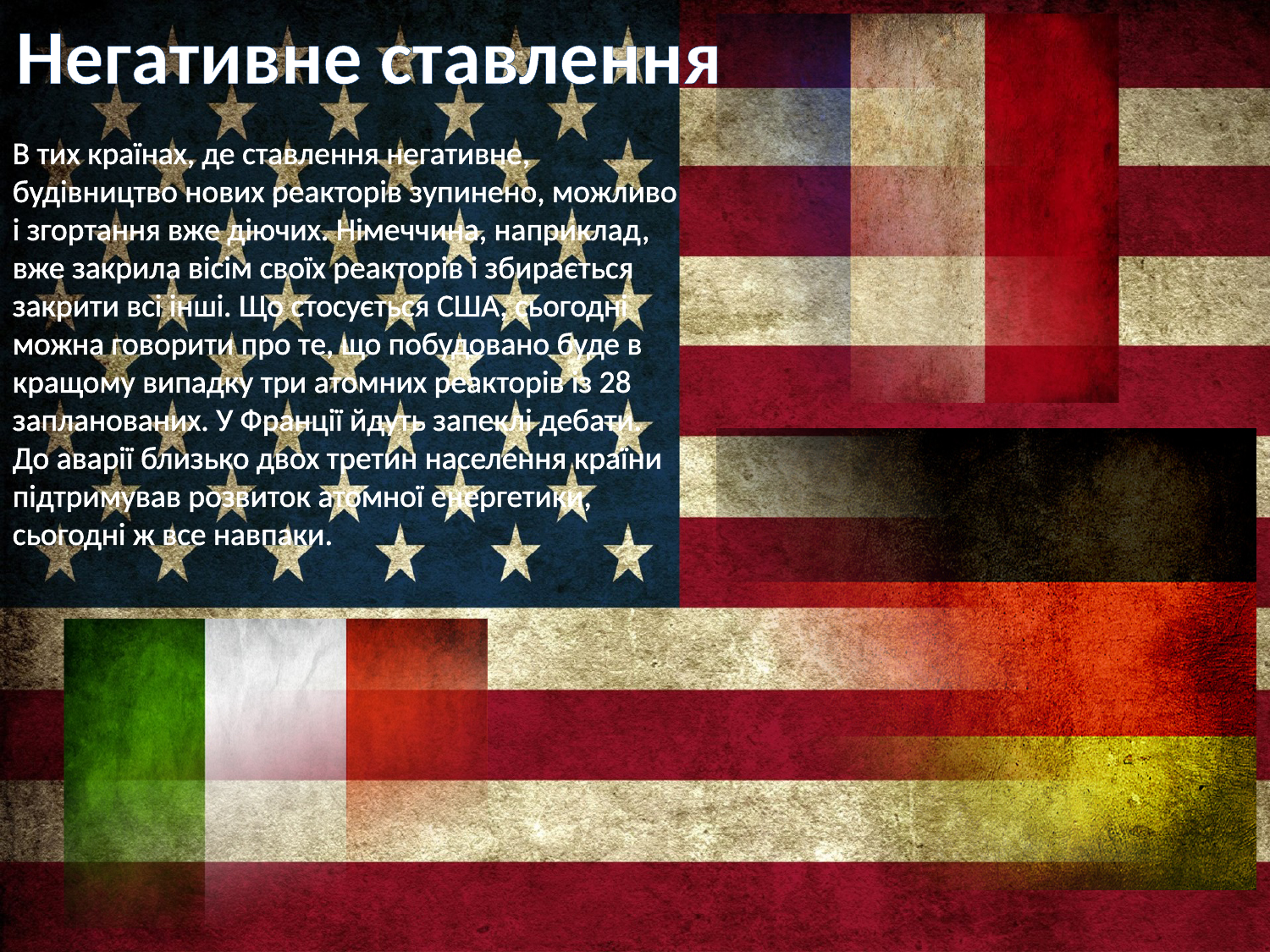

Негативне ставлення
В тих країнах, де ставлення негативне, будівництво нових реакторів зупинено, можливо і згортання вже діючих. Німеччина, наприклад, вже закрила вісім своїх реакторів і збирається закрити всі інші. Що стосується США, сьогодні можна говорити про те, що побудовано буде в кращому випадку три атомних реакторів із 28 запланованих. У Франції йдуть запеклі дебати. До аварії близько двох третин населення країни підтримував розвиток атомної енергетики, сьогодні ж все навпаки.